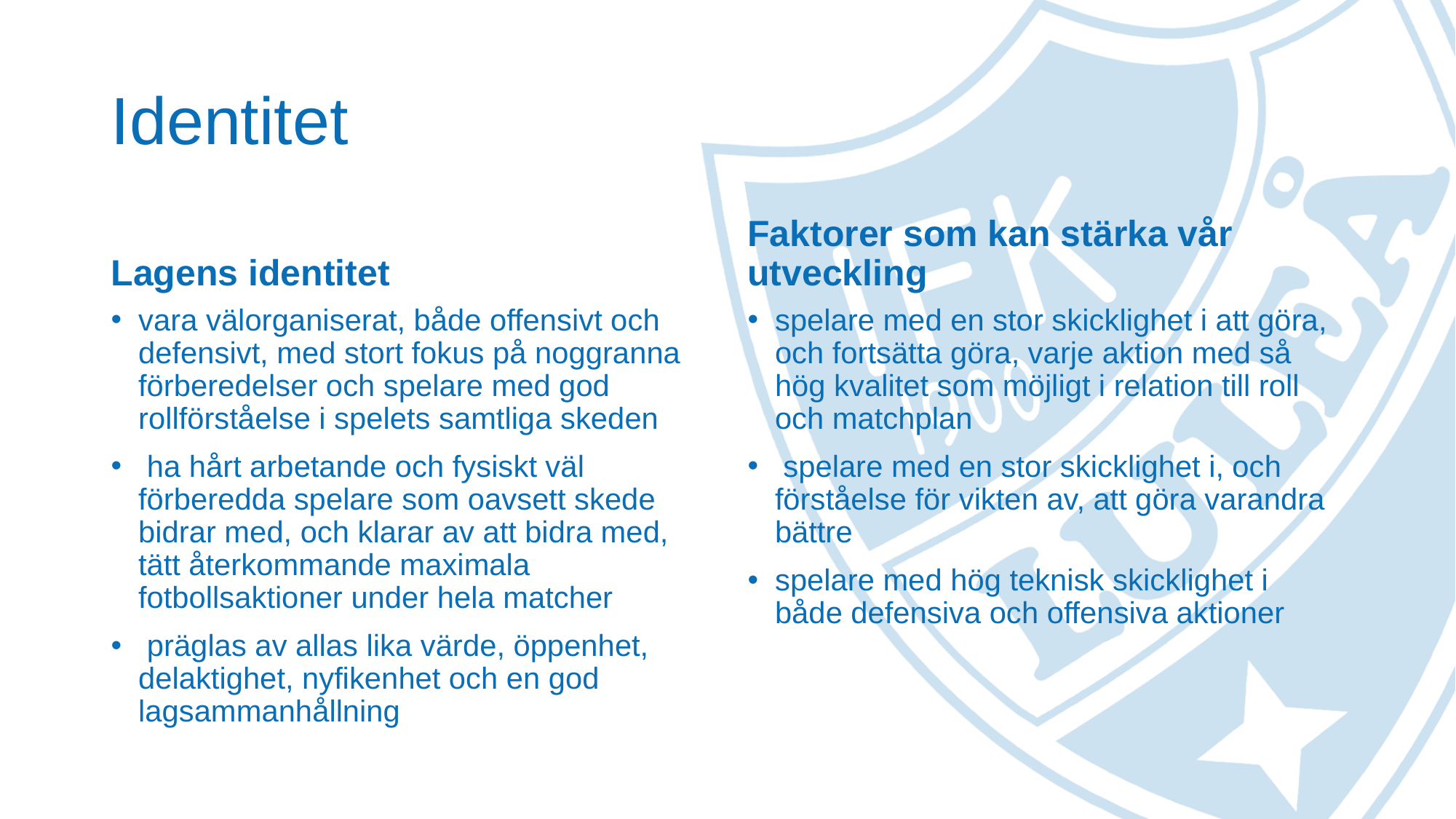

# Identitet
Lagens identitet
Faktorer som kan stärka vår utveckling
vara välorganiserat, både offensivt och defensivt, med stort fokus på noggranna förberedelser och spelare med god rollförståelse i spelets samtliga skeden
 ha hårt arbetande och fysiskt väl förberedda spelare som oavsett skede bidrar med, och klarar av att bidra med, tätt återkommande maximala fotbollsaktioner under hela matcher
 präglas av allas lika värde, öppenhet, delaktighet, nyfikenhet och en god lagsammanhållning
spelare med en stor skicklighet i att göra, och fortsätta göra, varje aktion med så hög kvalitet som möjligt i relation till roll och matchplan
 spelare med en stor skicklighet i, och förståelse för vikten av, att göra varandra bättre
spelare med hög teknisk skicklighet i både defensiva och offensiva aktioner